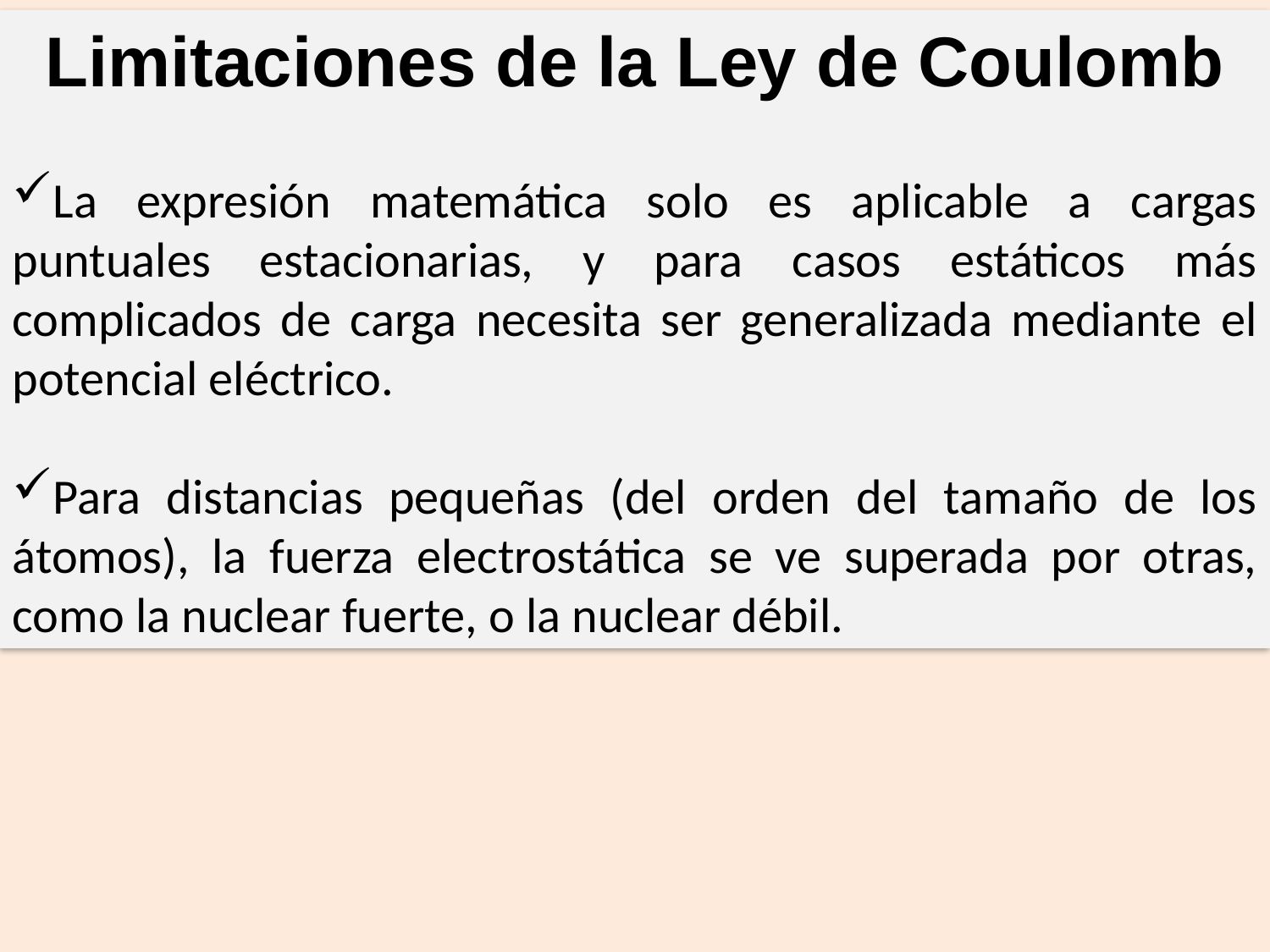

Limitaciones de la Ley de Coulomb

La expresión matemática solo es aplicable a cargas puntuales estacionarias, y para casos estáticos más complicados de carga necesita ser generalizada mediante el potencial eléctrico.

Para distancias pequeñas (del orden del tamaño de los átomos), la fuerza electrostática se ve superada por otras, como la nuclear fuerte, o la nuclear débil.